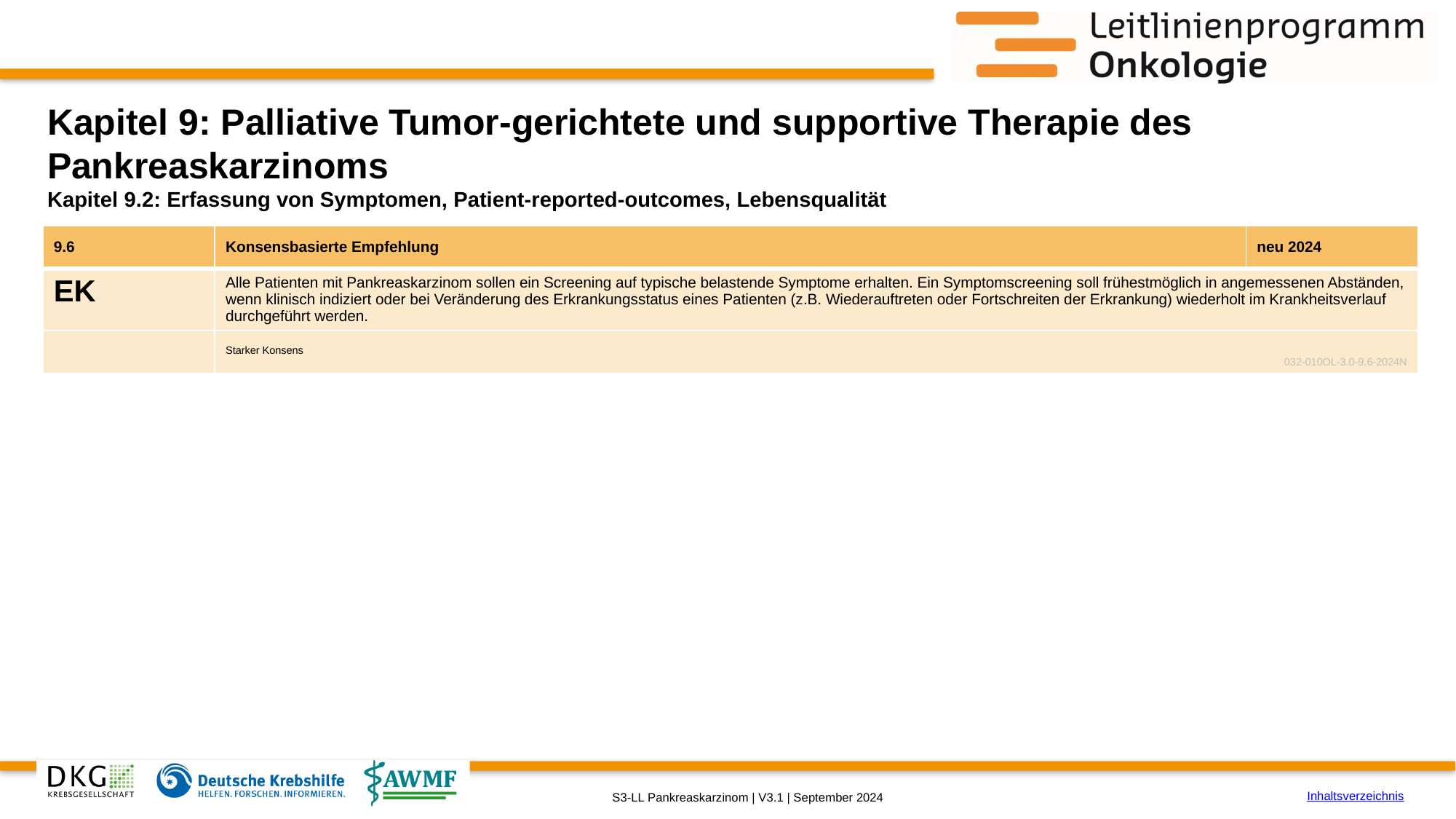

# Kapitel 9: Palliative Tumor-gerichtete und supportive Therapie des Pankreaskarzinoms
Kapitel 9.2: Erfassung von Symptomen, Patient-reported-outcomes, Lebensqualität
| 9.6 | Konsensbasierte Empfehlung | neu 2024 |
| --- | --- | --- |
| EK | Alle Patienten mit Pankreaskarzinom sollen ein Screening auf typische belastende Symptome erhalten. Ein Symptomscreening soll frühestmöglich in angemessenen Abständen, wenn klinisch indiziert oder bei Veränderung des Erkrankungsstatus eines Patienten (z.B. Wiederauftreten oder Fortschreiten der Erkrankung) wiederholt im Krankheitsverlauf durchgeführt werden. |  |
|  | Starker Konsens 032-010OL-3.0-9.6-2024N |  |
Inhaltsverzeichnis
S3-LL Pankreaskarzinom | V3.1 | September 2024